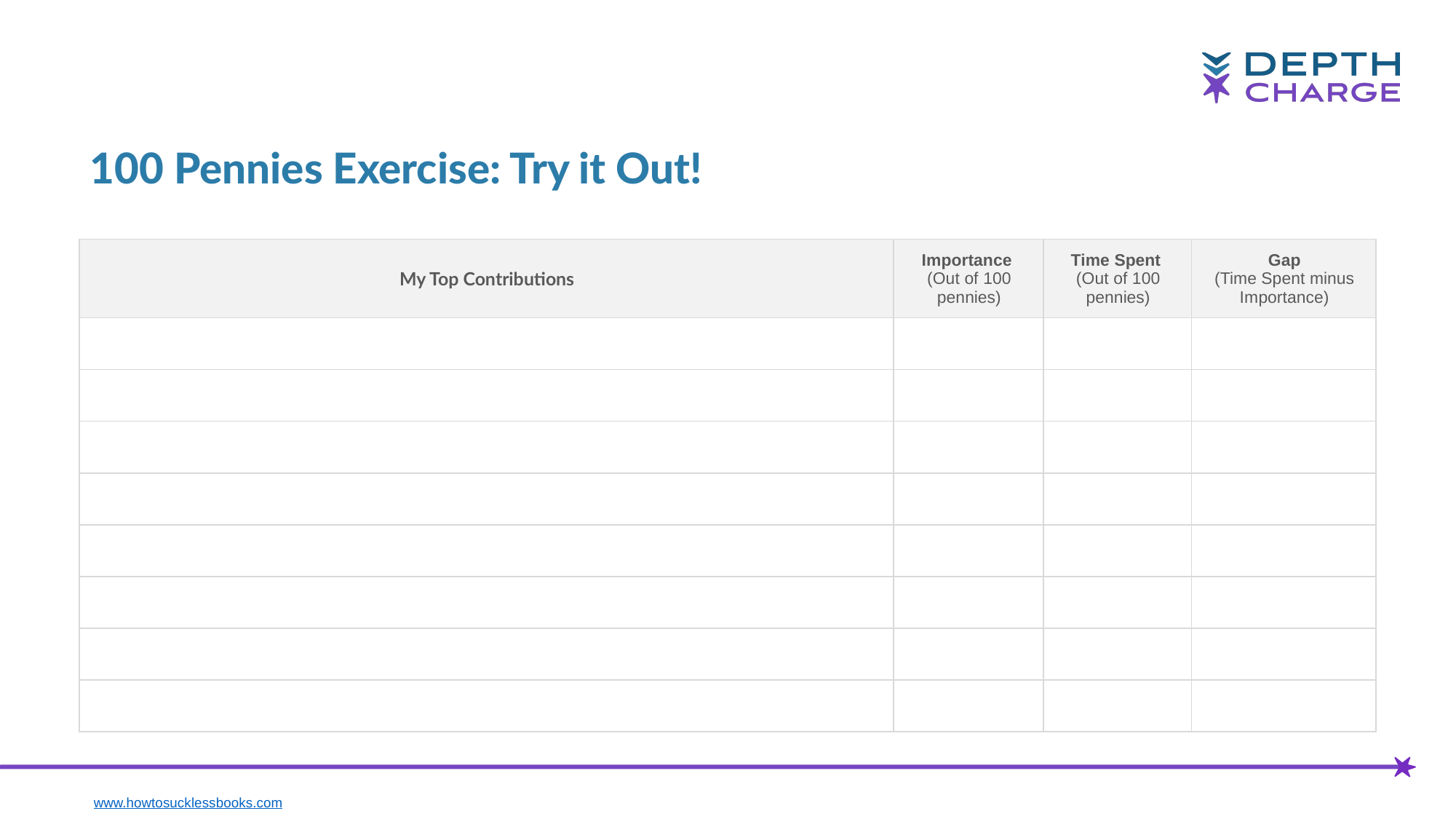

100 Pennies Exercise: Try it Out!
| My Top Contributions | Importance (Out of 100 pennies) | Time Spent (Out of 100 pennies) | Gap (Time Spent minus Importance) |
| --- | --- | --- | --- |
|  |  |  |  |
|  |  |  |  |
|  |  |  |  |
|  |  |  |  |
|  |  |  |  |
|  |  |  |  |
|  |  |  |  |
|  |  |  |  |